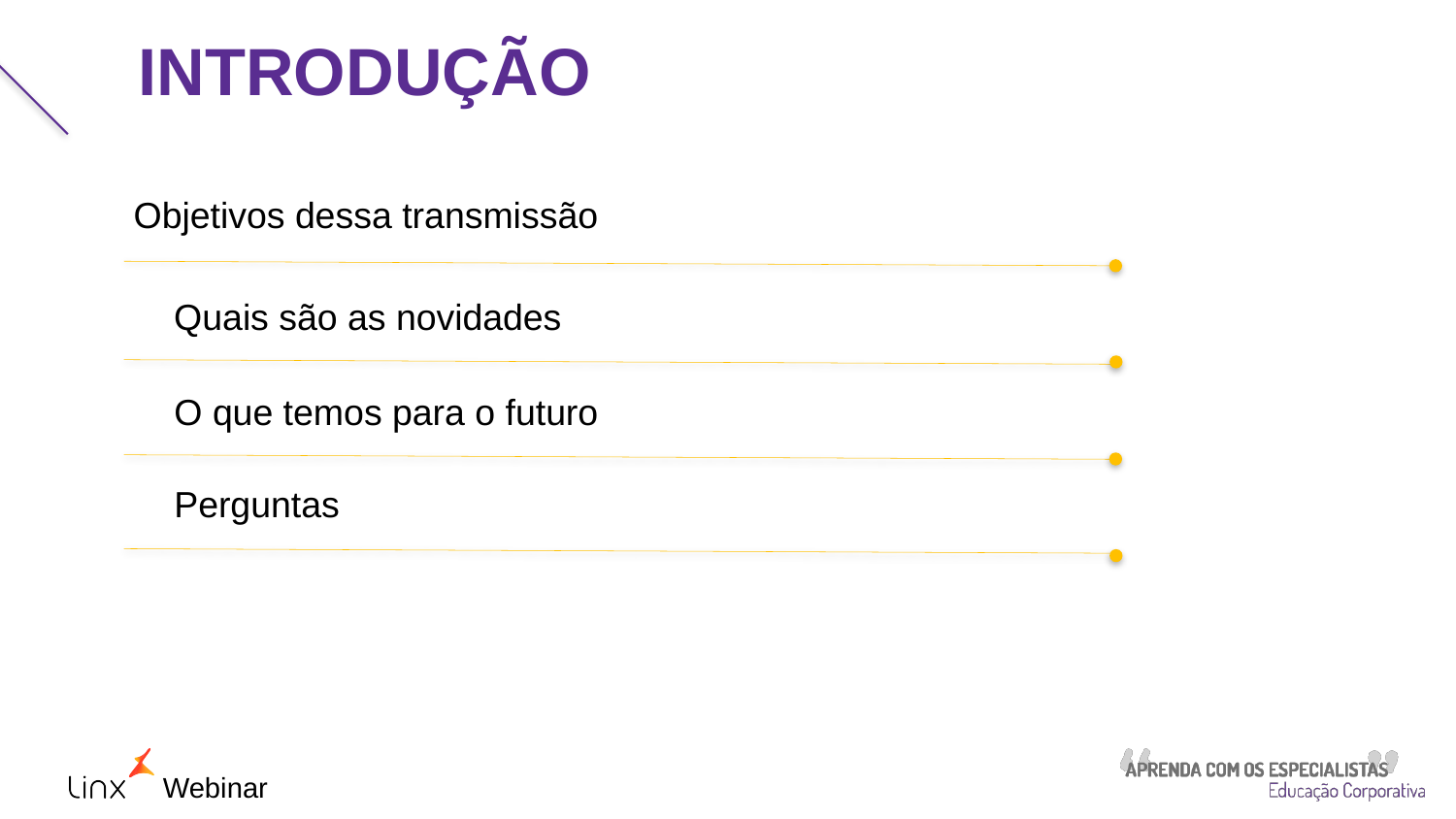

INTRODUÇÃO
Objetivos dessa transmissão

Quais são as novidades

O que temos para o futuro

Perguntas